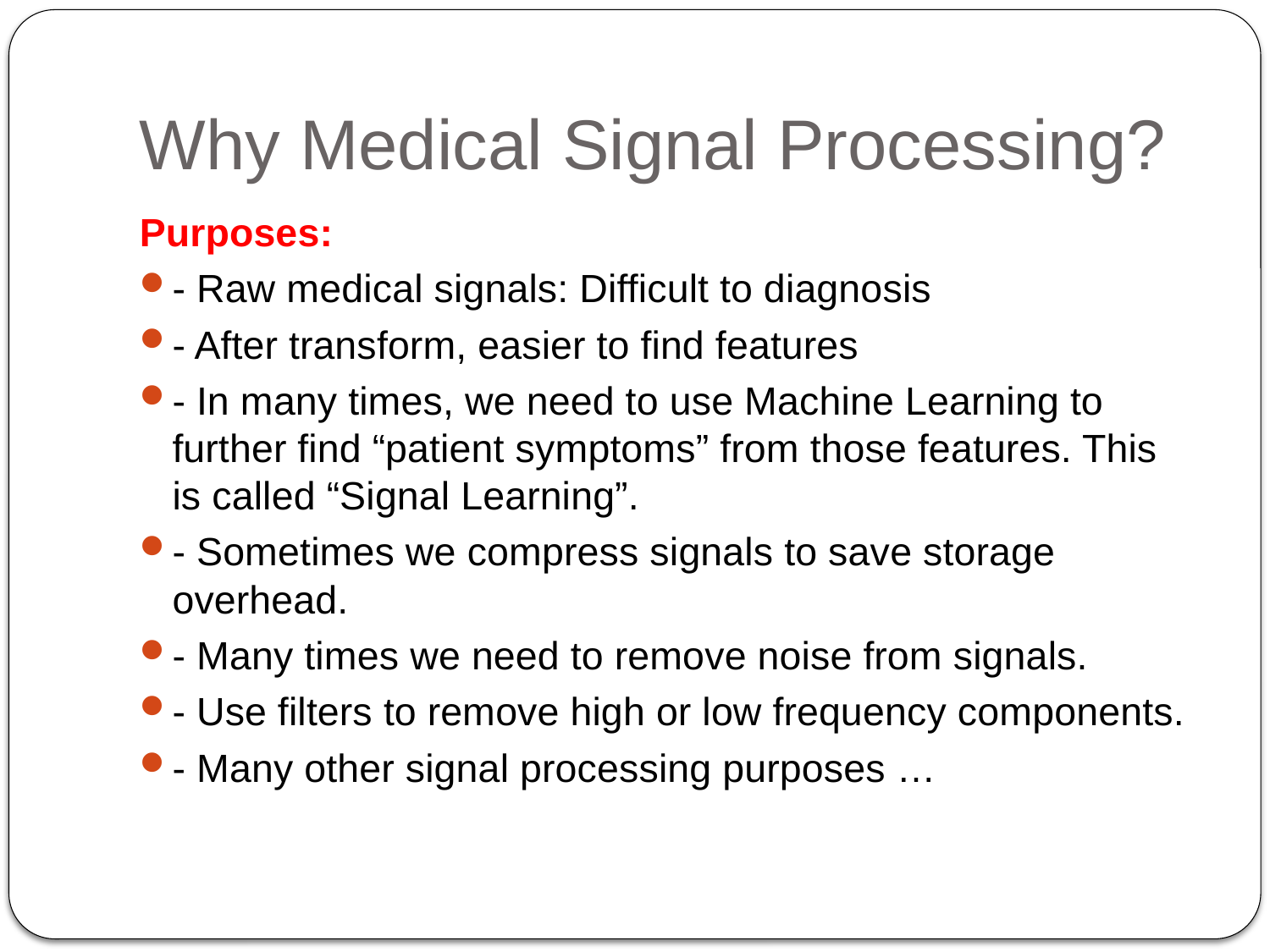

# Why Medical Signal Processing?
Purposes:
- Raw medical signals: Difficult to diagnosis
- After transform, easier to find features
- In many times, we need to use Machine Learning to further find “patient symptoms” from those features. This is called “Signal Learning”.
- Sometimes we compress signals to save storage overhead.
- Many times we need to remove noise from signals.
- Use filters to remove high or low frequency components.
- Many other signal processing purposes …